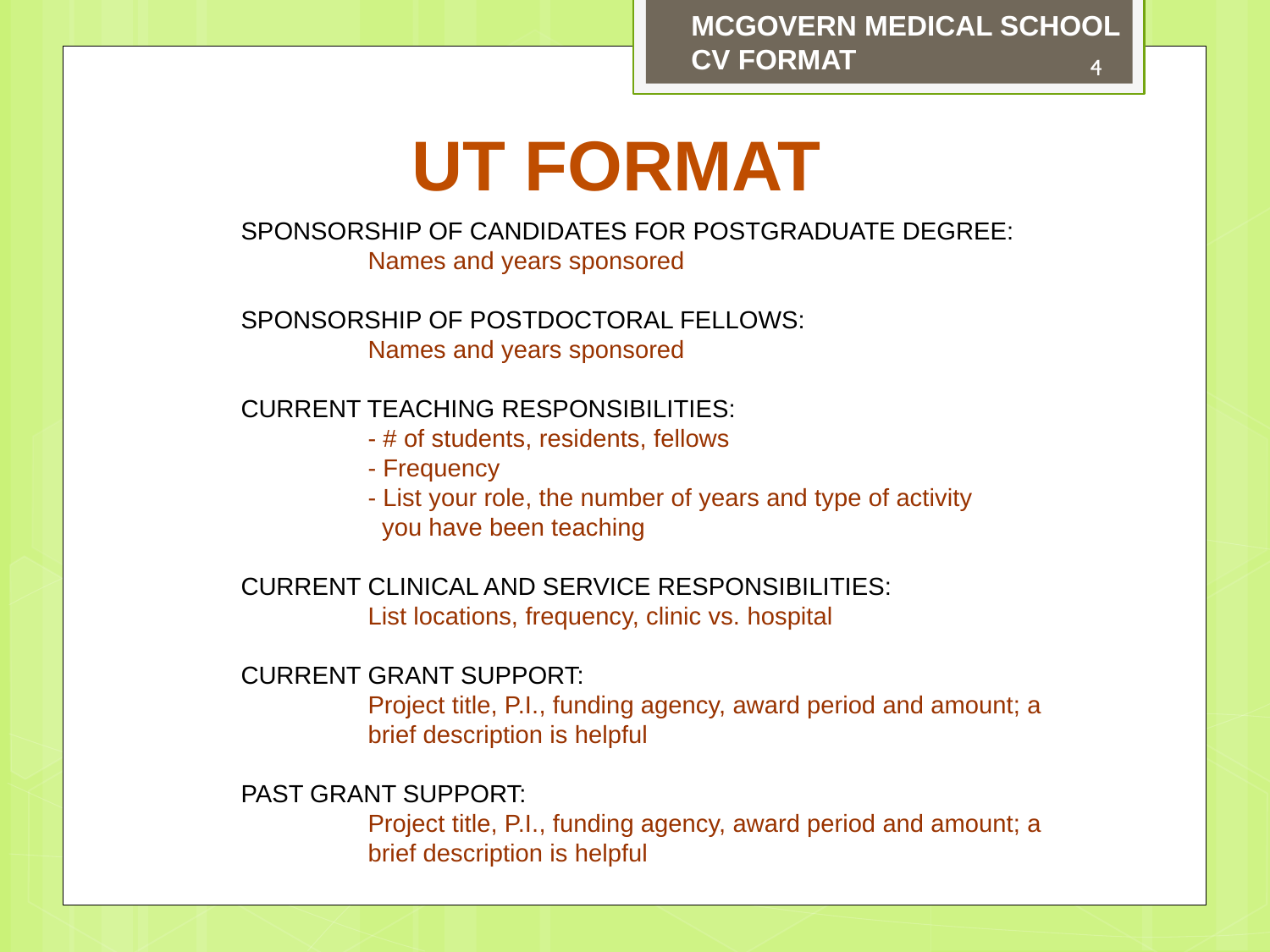

MCGOVERN MEDICAL SCHOOL
CV FORMAT
4
# UT FORMAT
SPONSORSHIP OF CANDIDATES FOR POSTGRADUATE DEGREE:
	Names and years sponsored

SPONSORSHIP OF POSTDOCTORAL FELLOWS:
	Names and years sponsored

CURRENT TEACHING RESPONSIBILITIES:
	- # of students, residents, fellows
	- Frequency
	- List your role, the number of years and type of activity
	  you have been teaching

CURRENT CLINICAL AND SERVICE RESPONSIBILITIES:
	List locations, frequency, clinic vs. hospital

CURRENT GRANT SUPPORT:
	Project title, P.I., funding agency, award period and amount; a 	brief description is helpful

PAST GRANT SUPPORT:
	Project title, P.I., funding agency, award period and amount; a 	brief description is helpful